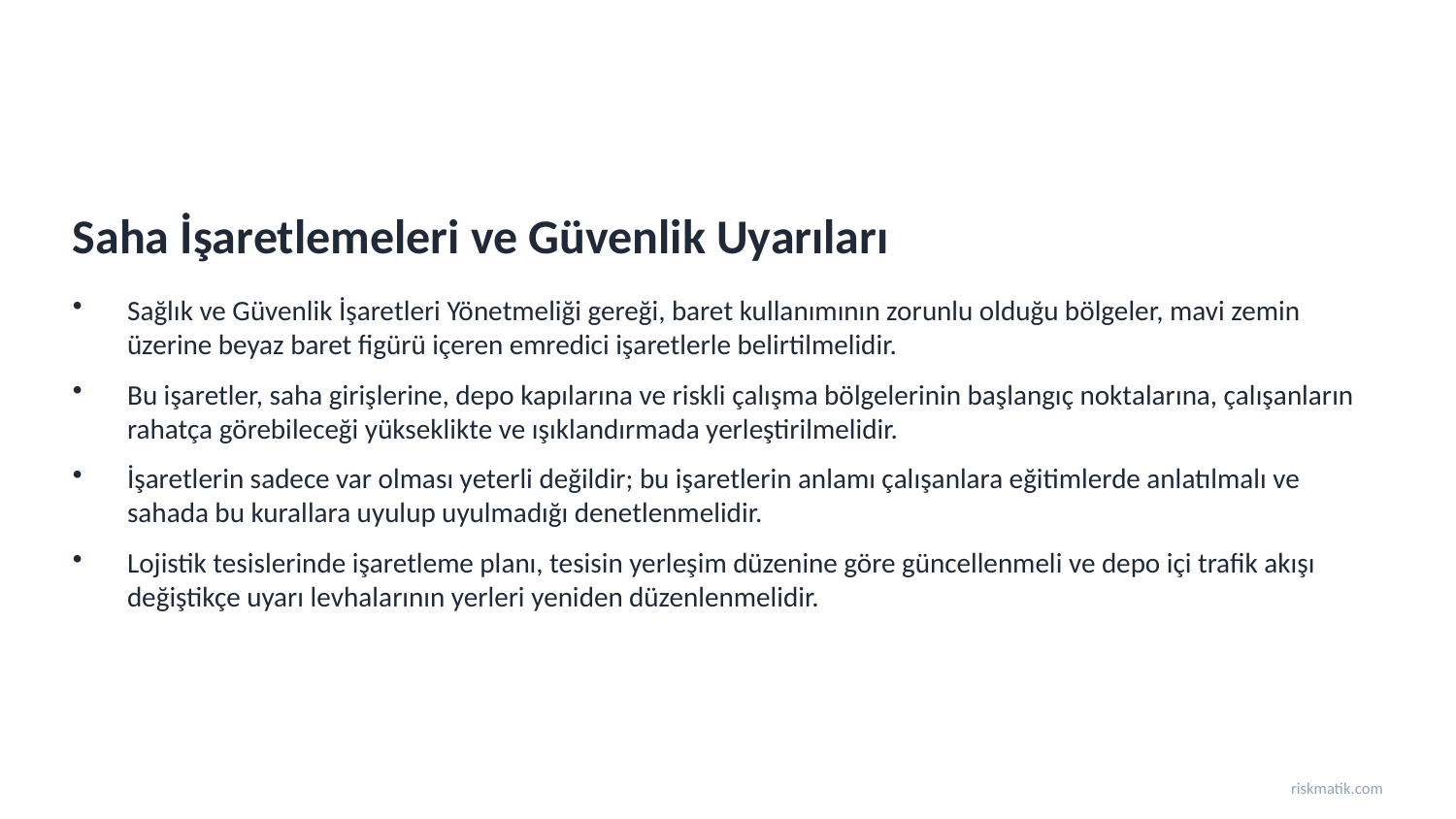

Saha İşaretlemeleri ve Güvenlik Uyarıları
Sağlık ve Güvenlik İşaretleri Yönetmeliği gereği, baret kullanımının zorunlu olduğu bölgeler, mavi zemin üzerine beyaz baret figürü içeren emredici işaretlerle belirtilmelidir.
Bu işaretler, saha girişlerine, depo kapılarına ve riskli çalışma bölgelerinin başlangıç noktalarına, çalışanların rahatça görebileceği yükseklikte ve ışıklandırmada yerleştirilmelidir.
İşaretlerin sadece var olması yeterli değildir; bu işaretlerin anlamı çalışanlara eğitimlerde anlatılmalı ve sahada bu kurallara uyulup uyulmadığı denetlenmelidir.
Lojistik tesislerinde işaretleme planı, tesisin yerleşim düzenine göre güncellenmeli ve depo içi trafik akışı değiştikçe uyarı levhalarının yerleri yeniden düzenlenmelidir.
riskmatik.com